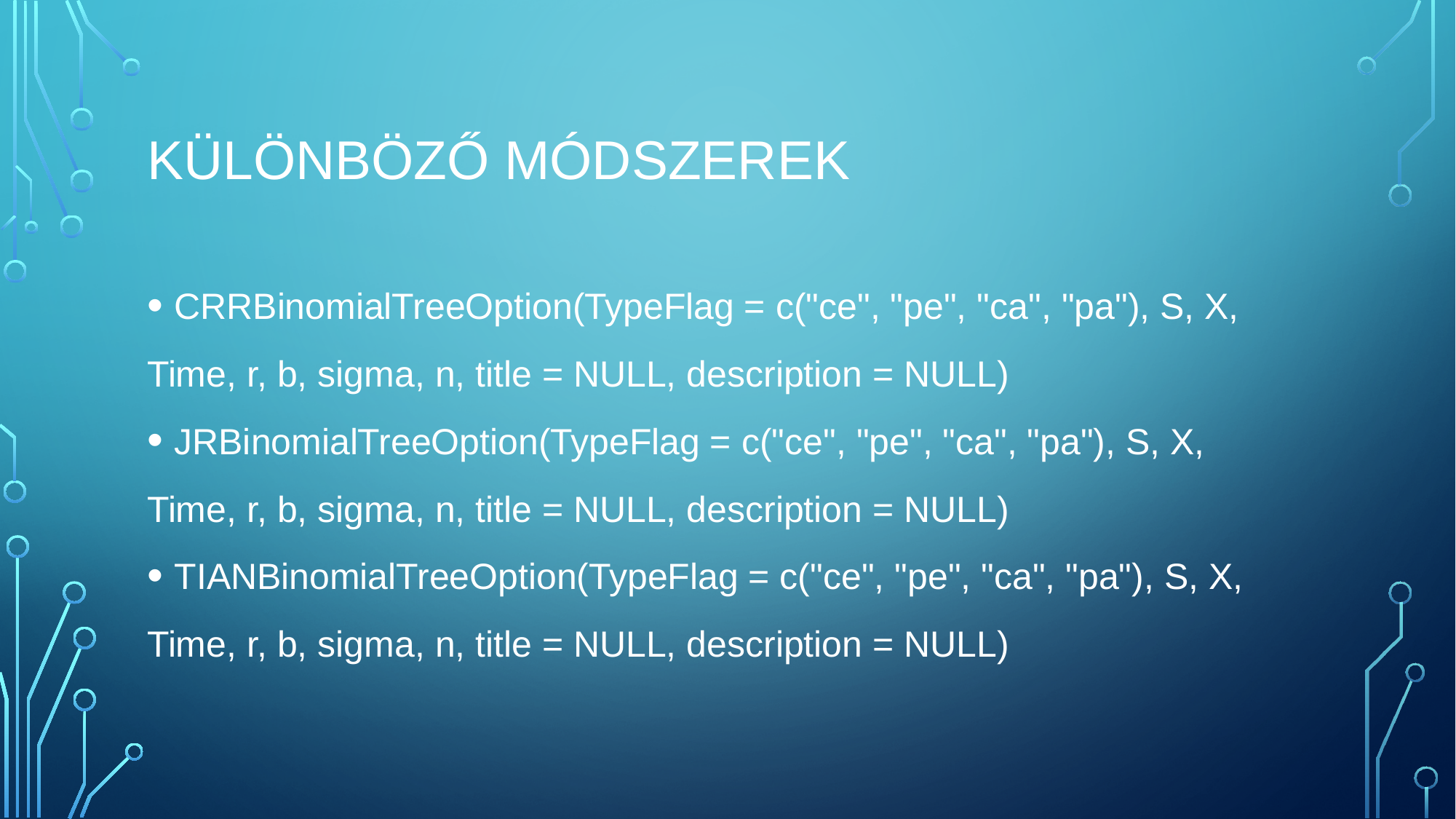

# Különböző módszerek
CRRBinomialTreeOption(TypeFlag = c("ce", "pe", "ca", "pa"), S, X,
Time, r, b, sigma, n, title = NULL, description = NULL)
JRBinomialTreeOption(TypeFlag = c("ce", "pe", "ca", "pa"), S, X,
Time, r, b, sigma, n, title = NULL, description = NULL)
TIANBinomialTreeOption(TypeFlag = c("ce", "pe", "ca", "pa"), S, X,
Time, r, b, sigma, n, title = NULL, description = NULL)